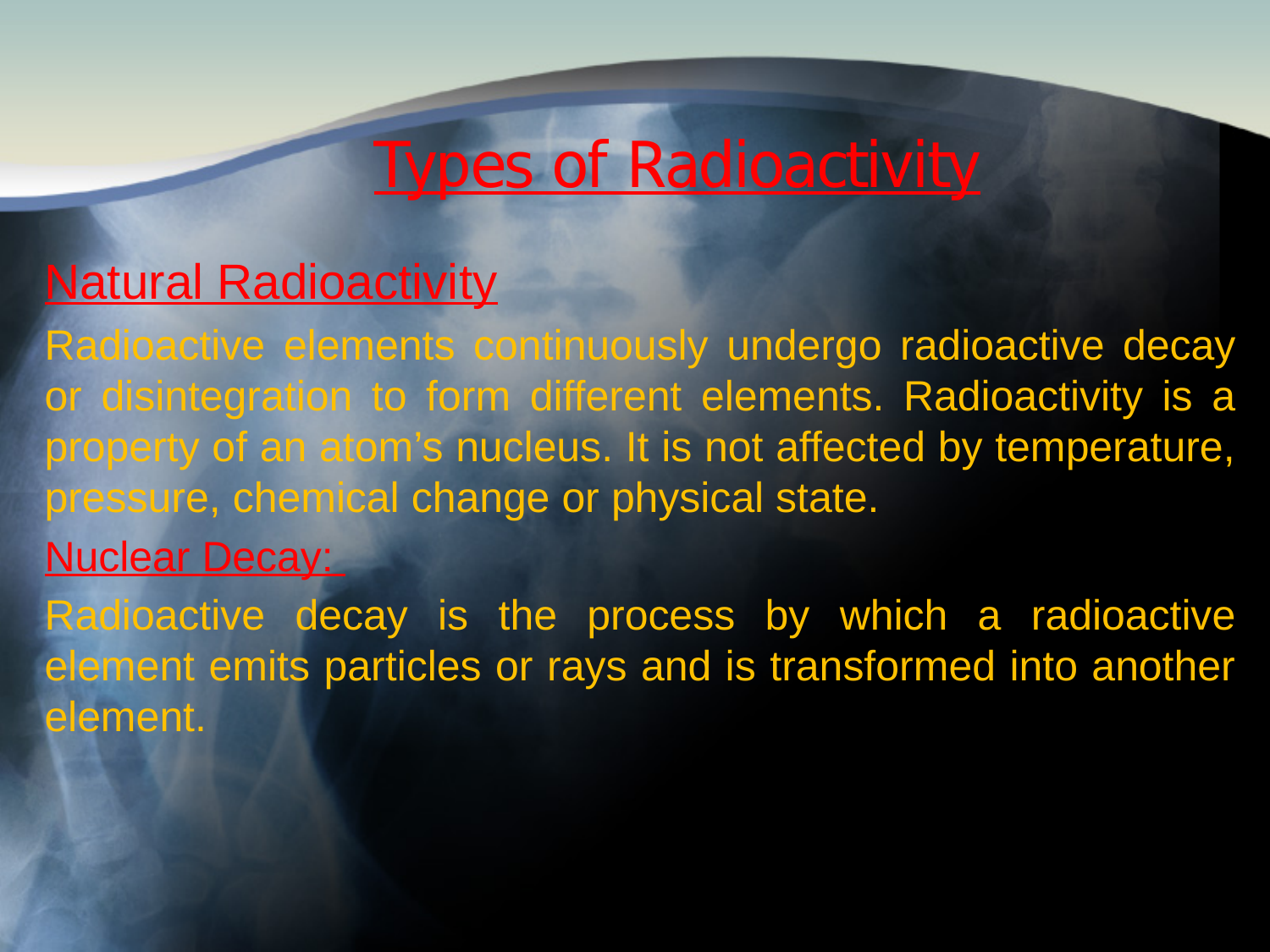

# Types of Radioactivity
Natural Radioactivity
Radioactive elements continuously undergo radioactive decay or disintegration to form different elements. Radioactivity is a property of an atom’s nucleus. It is not affected by temperature, pressure, chemical change or physical state.
Nuclear Decay:
Radioactive decay is the process by which a radioactive element emits particles or rays and is transformed into another element.